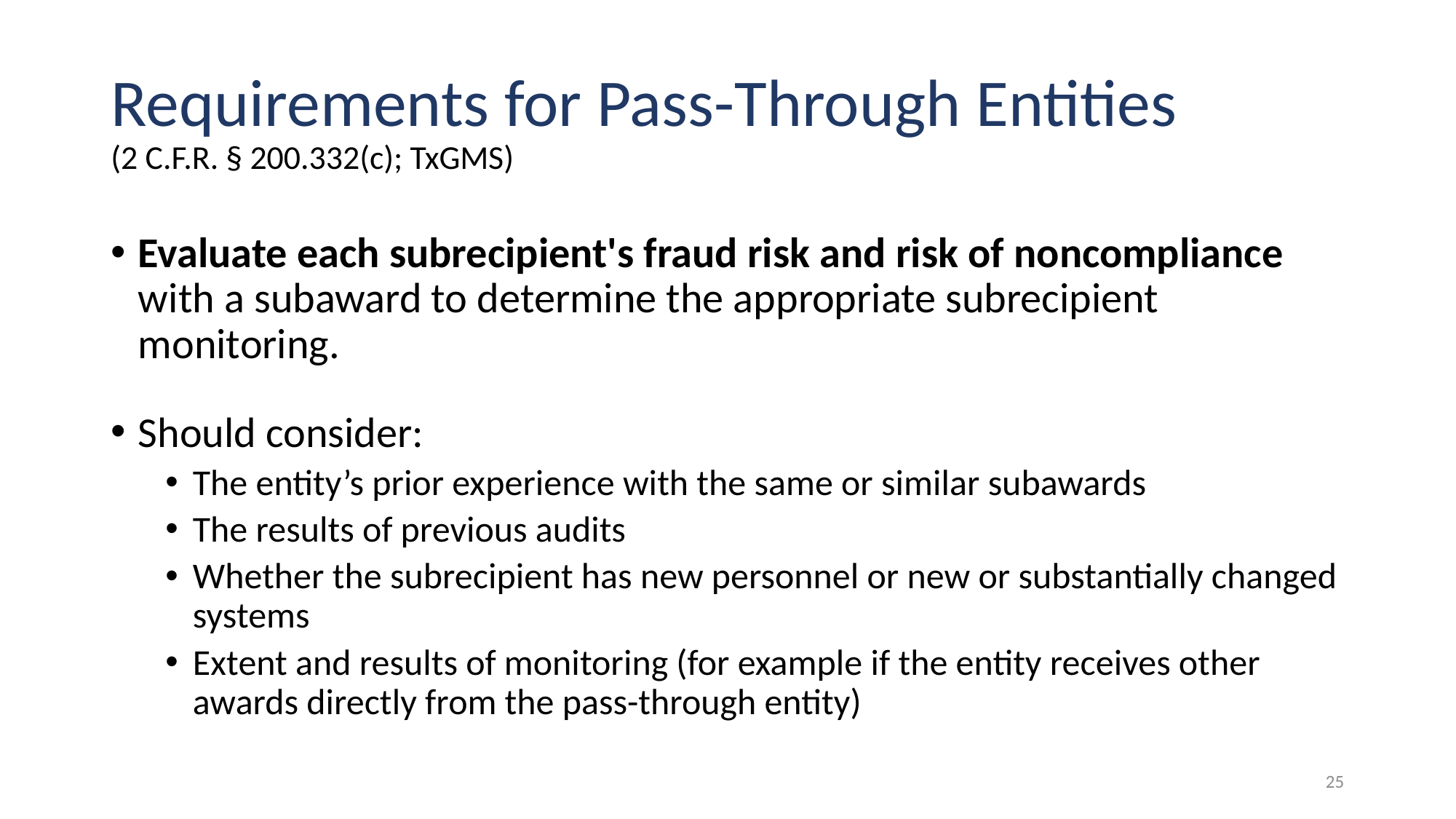

# Requirements for Pass-Through Entities (2 C.F.R. § 200.332(c); TxGMS)
Evaluate each subrecipient's fraud risk and risk of noncompliance with a subaward to determine the appropriate subrecipient monitoring.
Should consider:
The entity’s prior experience with the same or similar subawards
The results of previous audits
Whether the subrecipient has new personnel or new or substantially changed systems
Extent and results of monitoring (for example if the entity receives other awards directly from the pass-through entity)
25